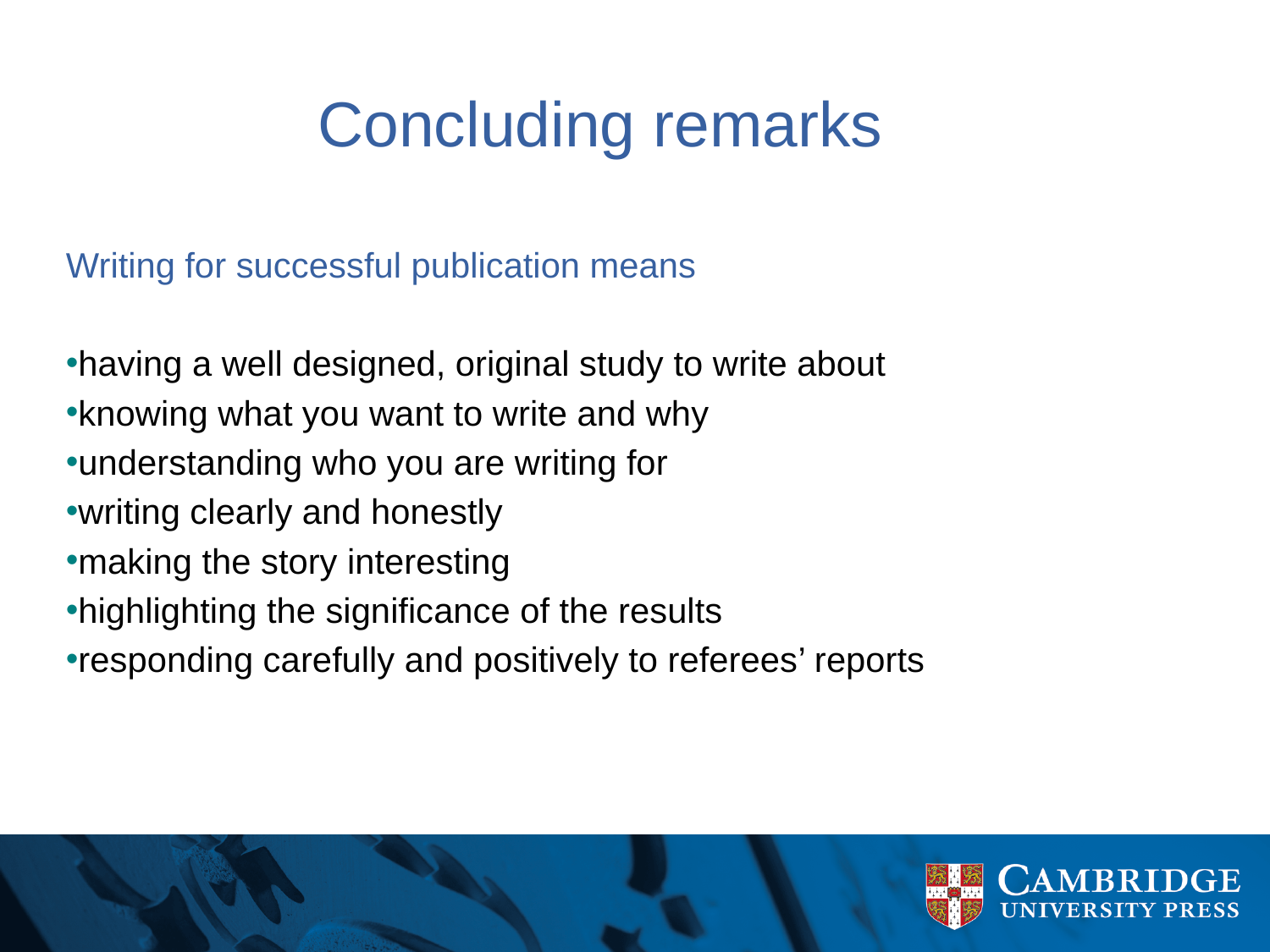

# Concluding remarks
Writing for successful publication means

having a well designed, original study to write about
knowing what you want to write and why
understanding who you are writing for
writing clearly and honestly
making the story interesting
highlighting the significance of the results
responding carefully and positively to referees’ reports